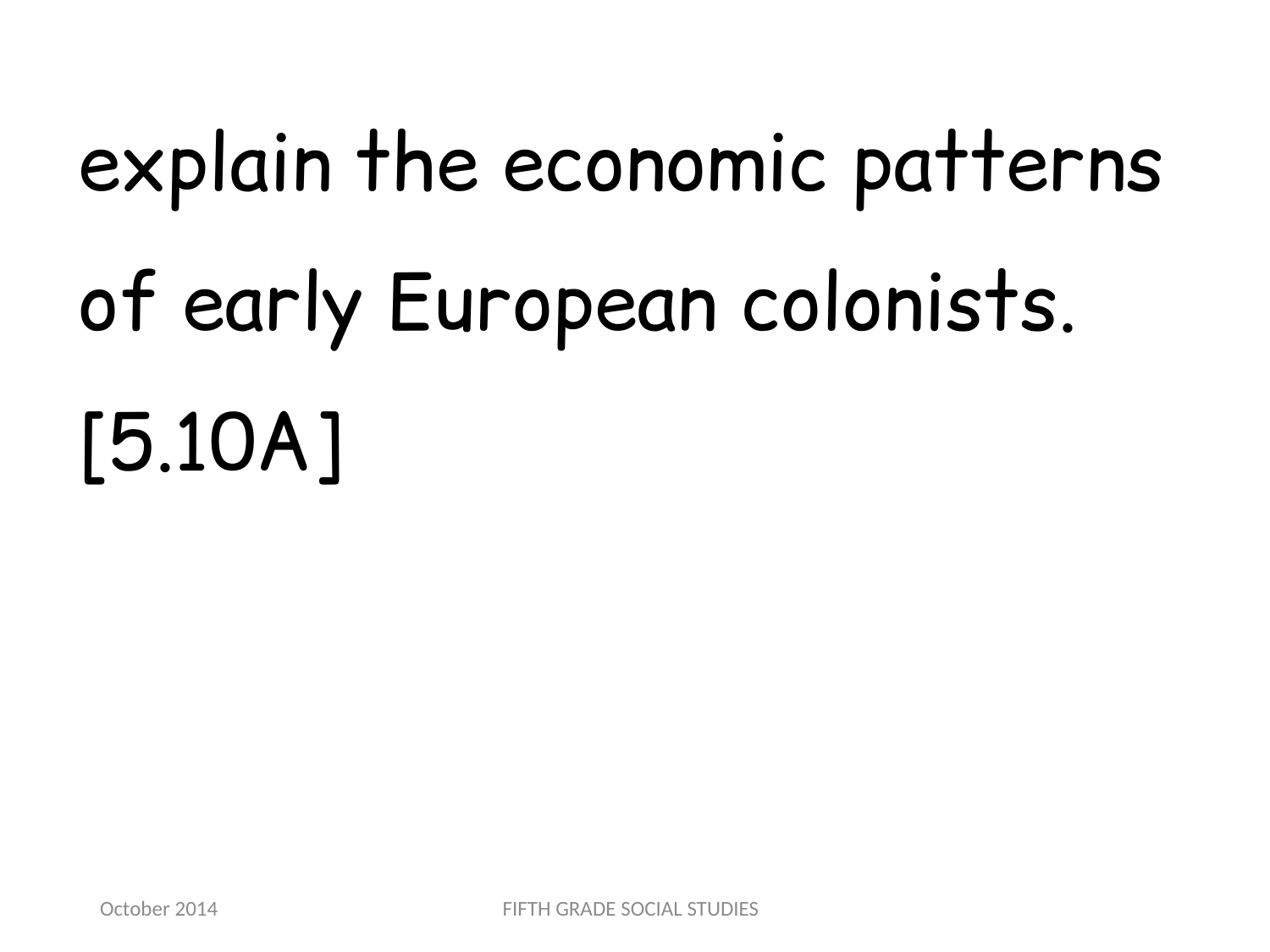

explain the economic patterns of early European colonists.[5.10A]
October 2014
FIFTH GRADE SOCIAL STUDIES